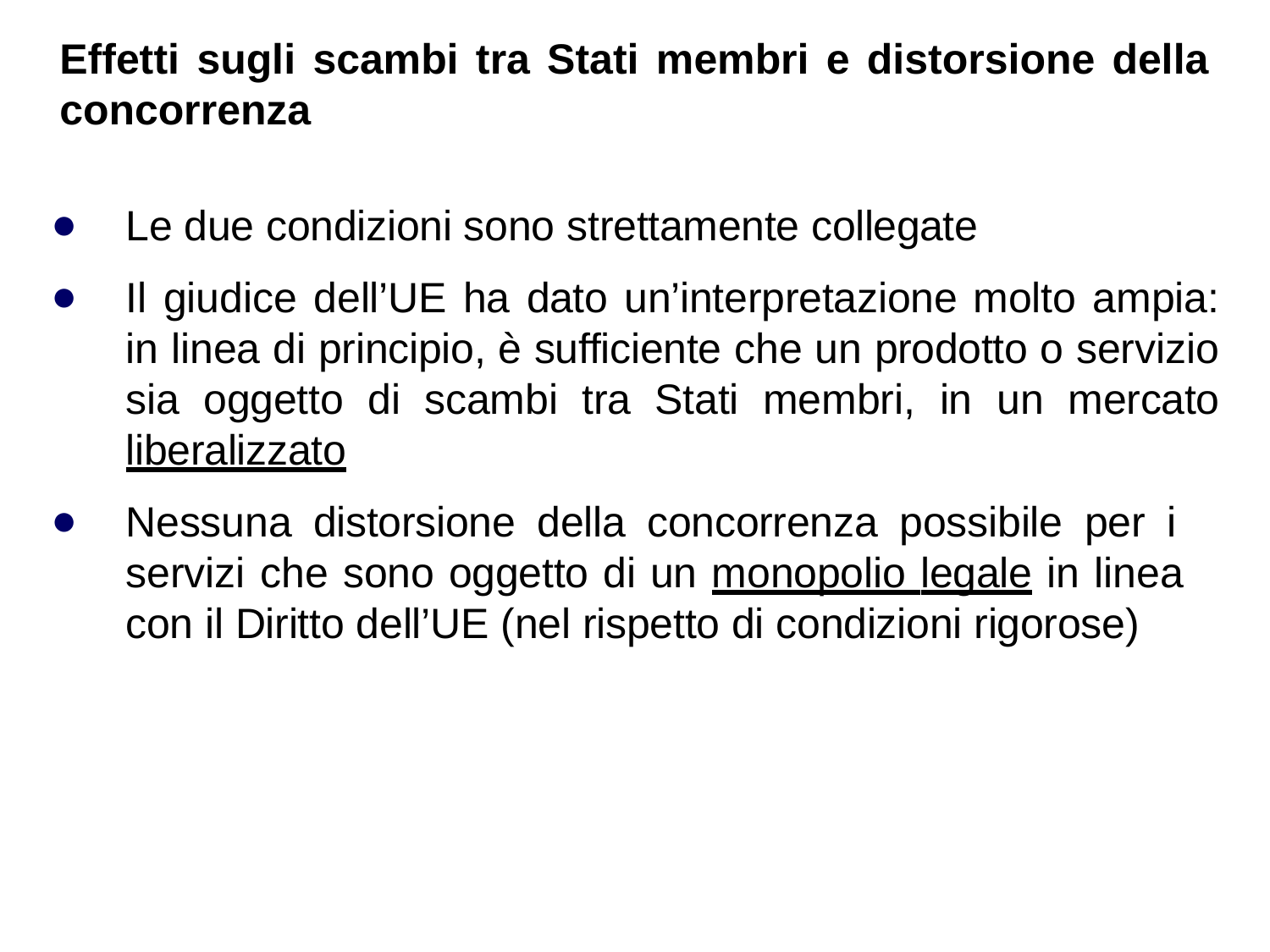

# Effetti sugli scambi tra Stati membri e distorsione della concorrenza
Le due condizioni sono strettamente collegate
Il giudice dell’UE ha dato un’interpretazione molto ampia: in linea di principio, è sufficiente che un prodotto o servizio sia oggetto di scambi tra Stati membri, in un mercato liberalizzato
Nessuna distorsione della concorrenza possibile per i  servizi che sono oggetto di un monopolio legale in linea  con il Diritto dell’UE (nel rispetto di condizioni rigorose)